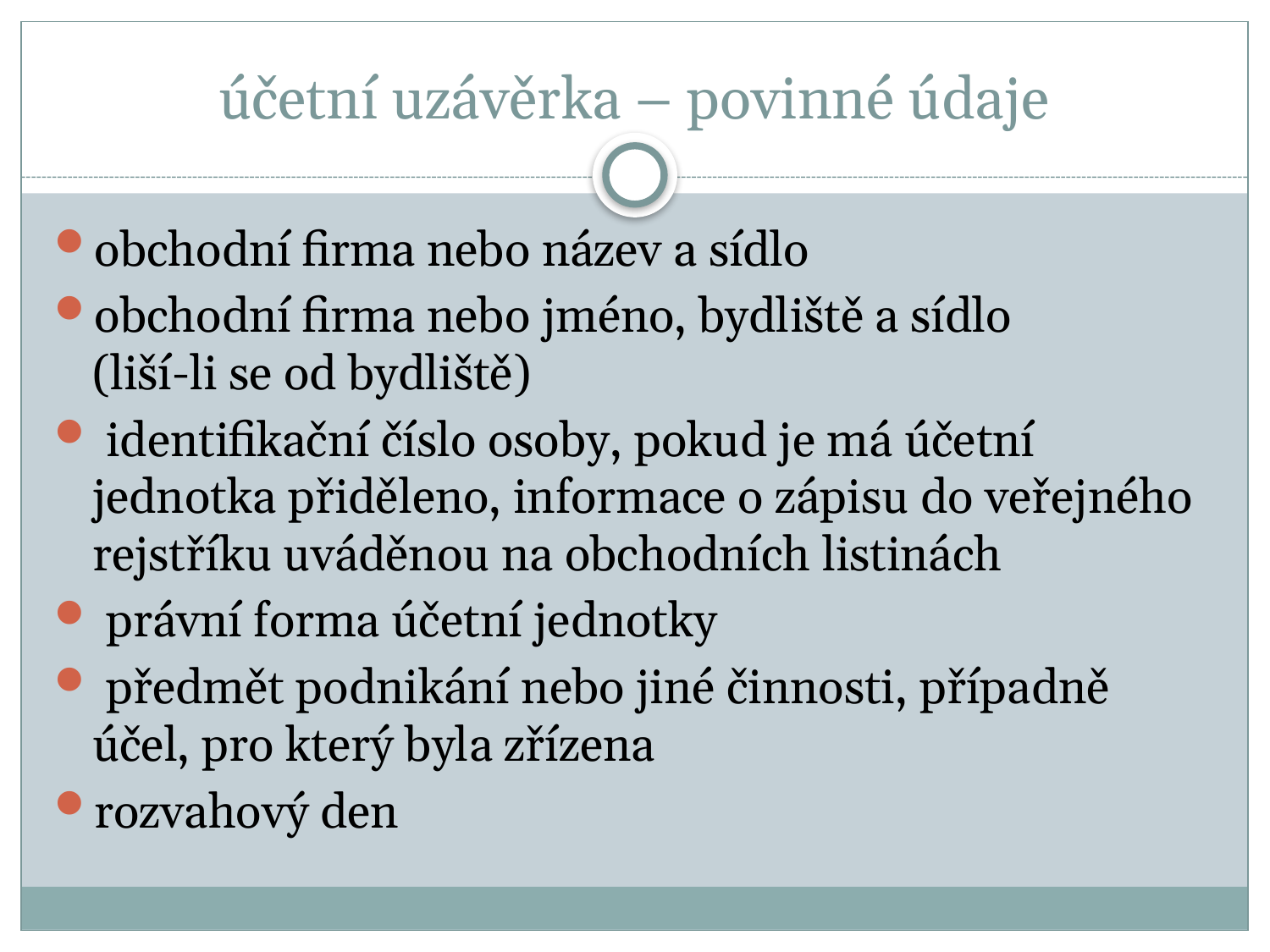

# účetní uzávěrka – povinné údaje
obchodní firma nebo název a sídlo
obchodní firma nebo jméno, bydliště a sídlo                 (liší-li se od bydliště)
 identifikační číslo osoby, pokud je má účetní jednotka přiděleno, informace o zápisu do veřejného rejstříku uváděnou na obchodních listinách
 právní forma účetní jednotky
 předmět podnikání nebo jiné činnosti, případně účel, pro který byla zřízena
rozvahový den